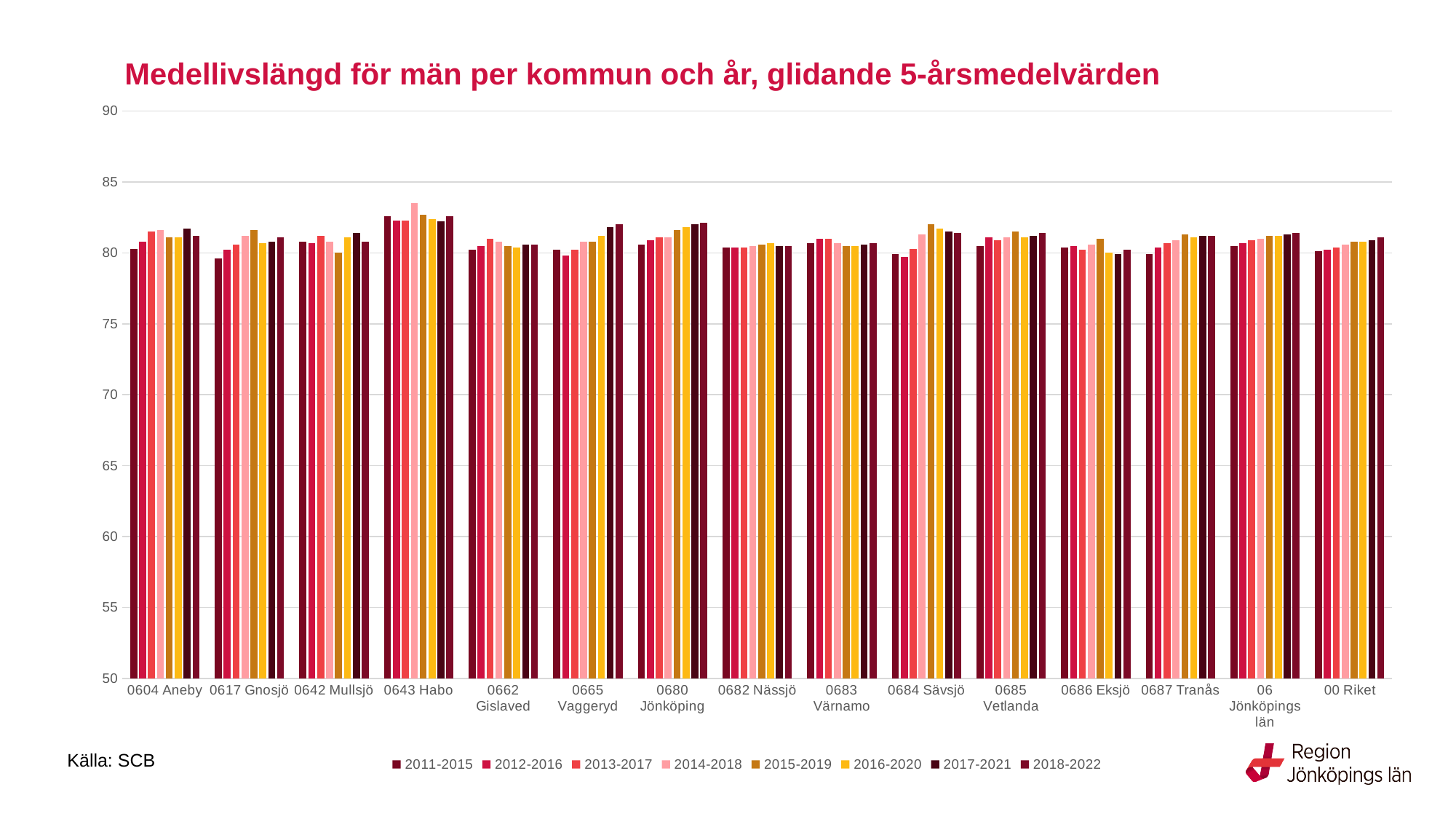

# Medellivslängd för män per kommun och år, glidande 5-årsmedelvärden

### Chart

| Category | 2011-2015 | 2012-2016 | 2013-2017 | 2014-2018 | 2015-2019 | 2016-2020 | 2017-2021 | 2018-2022 |
|---|---|---|---|---|---|---|---|---|
| 0604 Aneby | 80.3 | 80.8 | 81.5 | 81.6 | 81.1 | 81.1 | 81.7 | 81.2 |
| 0617 Gnosjö | 79.6 | 80.2 | 80.6 | 81.2 | 81.6 | 80.7 | 80.8 | 81.1 |
| 0642 Mullsjö | 80.8 | 80.7 | 81.2 | 80.8 | 80.0 | 81.1 | 81.4 | 80.8 |
| 0643 Habo | 82.6 | 82.3 | 82.3 | 83.5 | 82.7 | 82.4 | 82.2 | 82.6 |
| 0662 Gislaved | 80.2 | 80.5 | 81.0 | 80.8 | 80.5 | 80.4 | 80.6 | 80.6 |
| 0665 Vaggeryd | 80.2 | 79.8 | 80.2 | 80.8 | 80.8 | 81.2 | 81.8 | 82.0 |
| 0680 Jönköping | 80.6 | 80.9 | 81.1 | 81.1 | 81.6 | 81.8 | 82.0 | 82.1 |
| 0682 Nässjö | 80.4 | 80.4 | 80.4 | 80.5 | 80.6 | 80.7 | 80.5 | 80.5 |
| 0683 Värnamo | 80.7 | 81.0 | 81.0 | 80.7 | 80.5 | 80.5 | 80.6 | 80.7 |
| 0684 Sävsjö | 79.9 | 79.7 | 80.3 | 81.3 | 82.0 | 81.7 | 81.5 | 81.4 |
| 0685 Vetlanda | 80.5 | 81.1 | 80.9 | 81.1 | 81.5 | 81.1 | 81.2 | 81.4 |
| 0686 Eksjö | 80.4 | 80.5 | 80.2 | 80.6 | 81.0 | 80.0 | 79.9 | 80.2 |
| 0687 Tranås | 79.9 | 80.4 | 80.7 | 80.9 | 81.3 | 81.1 | 81.2 | 81.2 |
| 06 Jönköpings län | 80.5 | 80.7 | 80.9 | 81.0 | 81.2 | 81.2 | 81.3 | 81.4 |
| 00 Riket | 80.1 | 80.2 | 80.4 | 80.6 | 80.8 | 80.8 | 80.9 | 81.1 |
Källa: SCB